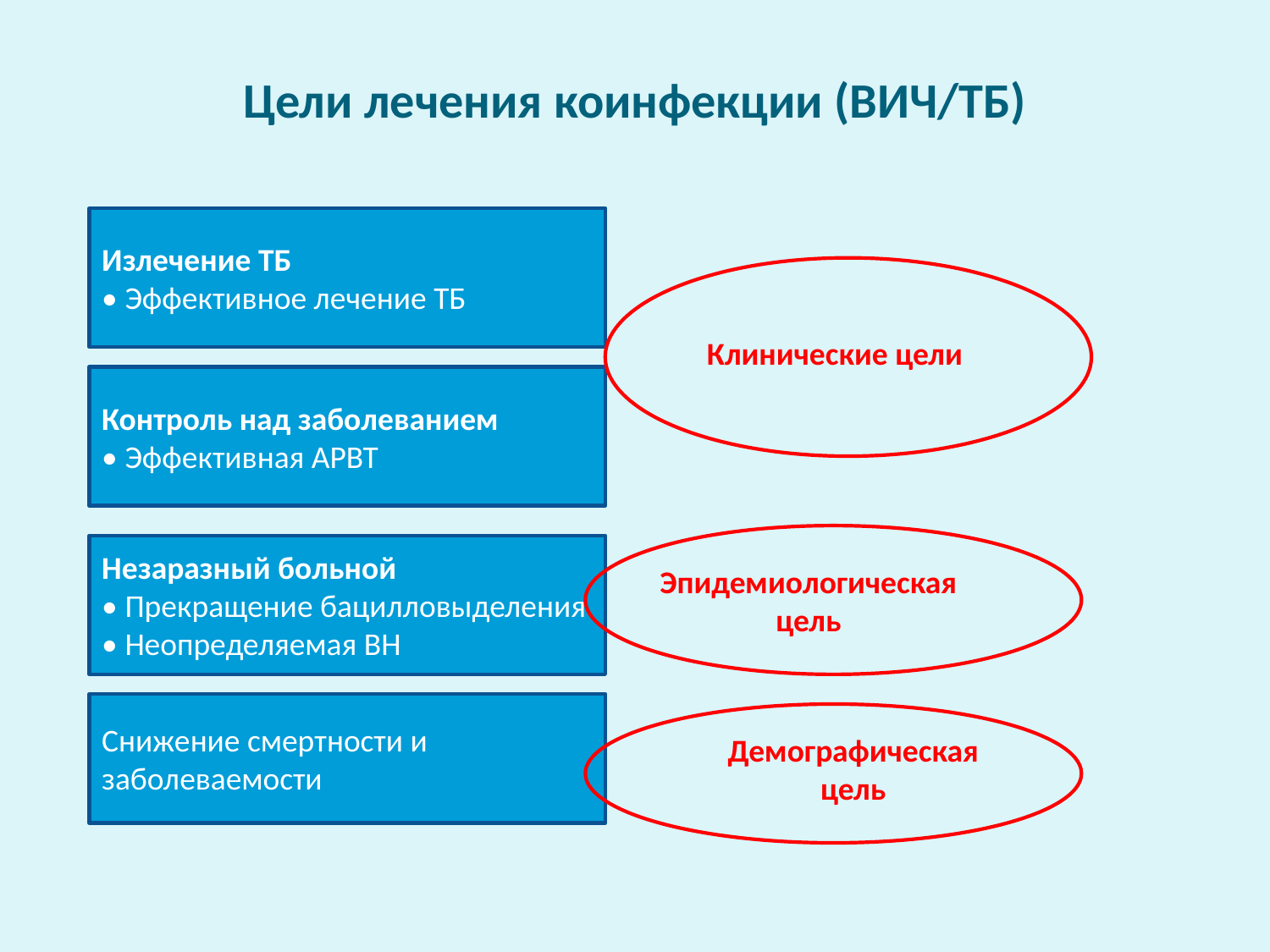

# Цели лечения коинфекции (ВИЧ/ТБ)
Излечение ТБ
• Эффективное лечение ТБ

Клинические цели
Контроль над заболеванием
• Эффективная АРВТ

Незаразный больной
• Прекращение бацилловыделения
• Неопределяемая ВН
Эпидемиологическая цель
Снижение смертности и
заболеваемости

Демографическая цель